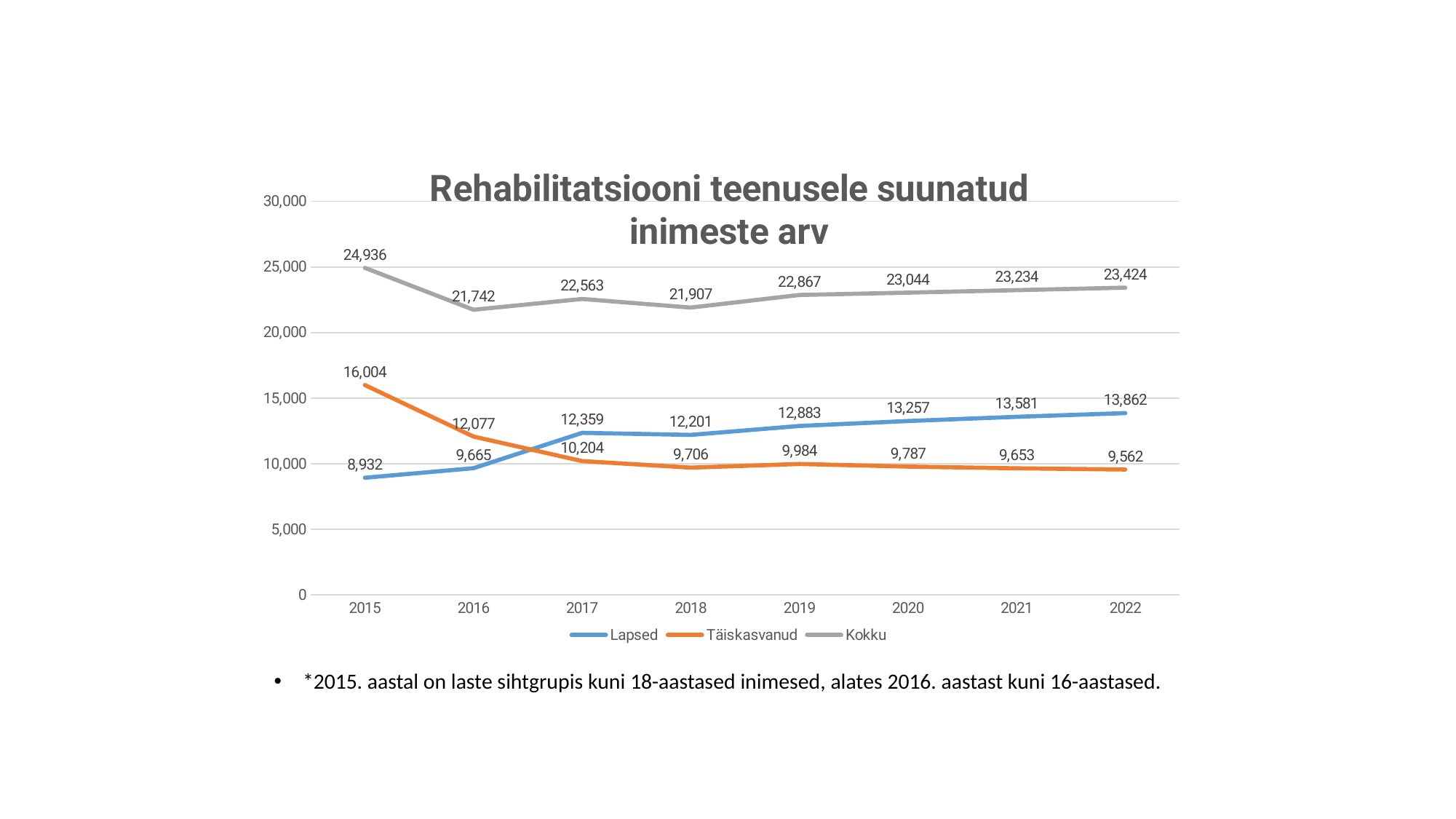

### Chart: Rehabilitatsiooni teenusele suunatud inimeste arv

| Category | Lapsed | Täiskasvanud | Kokku |
|---|---|---|---|
| 2015 | 8932.0 | 16004.0 | 24936.0 |
| 2016 | 9665.0 | 12077.0 | 21742.0 |
| 2017 | 12359.0 | 10203.5 | 22562.5 |
| 2018 | 12201.0 | 9706.0 | 21907.0 |
| 2019 | 12883.0 | 9984.0 | 22867.0 |
| 2020 | 13257.0 | 9787.0 | 23044.0 |
| 2021 | 13581.0 | 9653.0 | 23234.0 |
| 2022 | 13862.0 | 9562.0 | 23424.0 |
*2015. aastal on laste sihtgrupis kuni 18-aastased inimesed, alates 2016. aastast kuni 16-aastased.